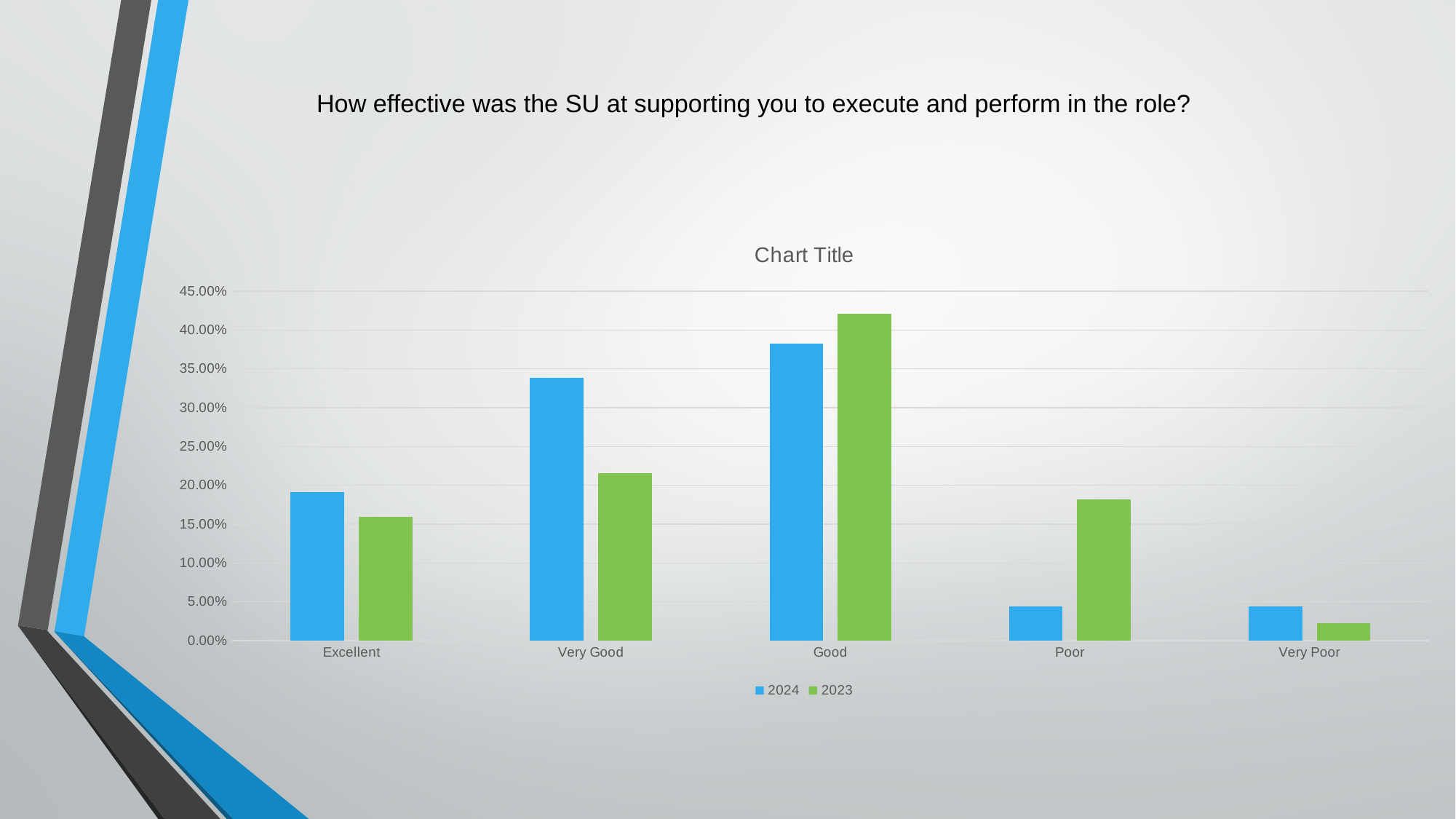

# How effective was the SU at supporting you to execute and perform in the role?

### Chart:

| Category | 2024 | 2023 |
|---|---|---|
| Excellent | 0.1912 | 0.1591 |
| Very Good | 0.3382 | 0.2159 |
| Good | 0.3824 | 0.4205 |
| Poor | 0.0441 | 0.1818 |
| Very Poor | 0.0441 | 0.0227 |